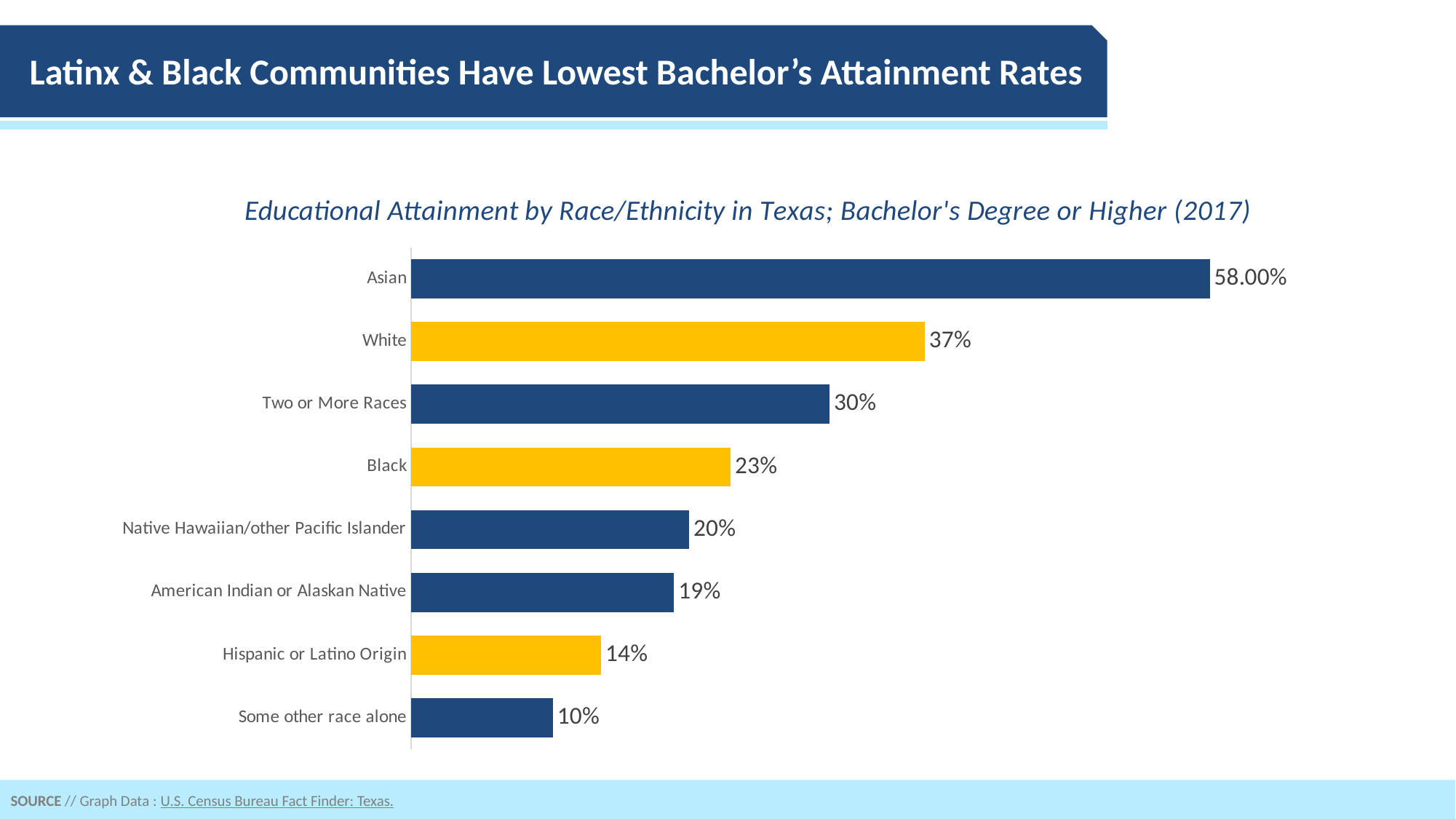

Latinx & Black Communities Have Lowest Bachelor’s Attainment Rates

### Chart: Educational Attainment by Race/Ethnicity in Texas; Bachelor's Degree or Higher (2017)

| Category | Educational Attainment by Race/Ethnicity in Texas; Bachelor's Degree or Higher (2017) |
|---|---|
| Some other race alone | 0.103 |
| Hispanic or Latino Origin | 0.138 |
| American Indian or Alaskan Native | 0.191 |
| Native Hawaiian/other Pacific Islander | 0.202 |
| Black | 0.232 |
| Two or More Races | 0.304 |
| White | 0.373 |
| Asian | 0.58 |
SOURCE // Graph Data : U.S. Census Bureau Fact Finder: Texas.